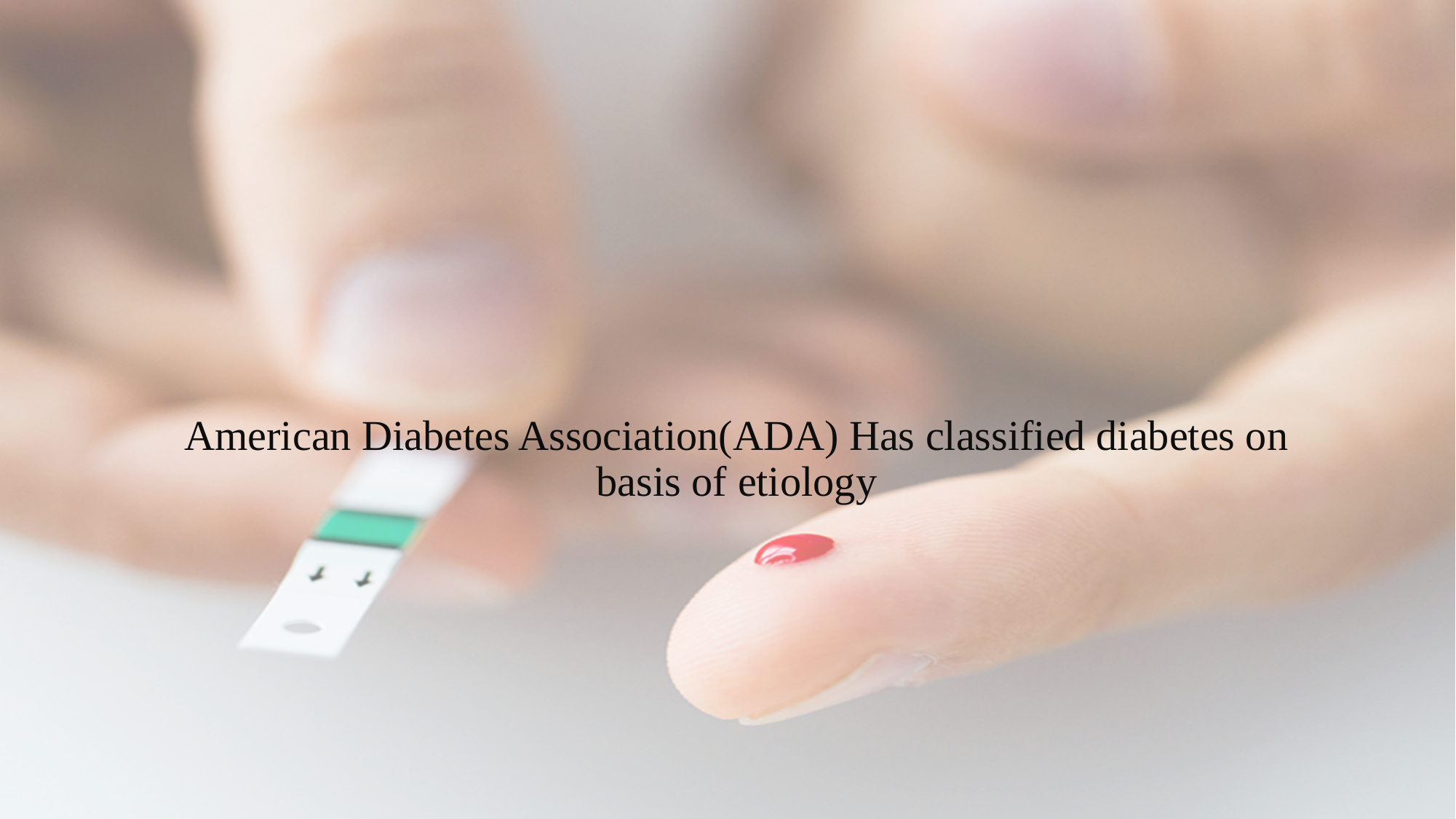

#
American Diabetes Association(ADA) Has classified diabetes on basis of etiology